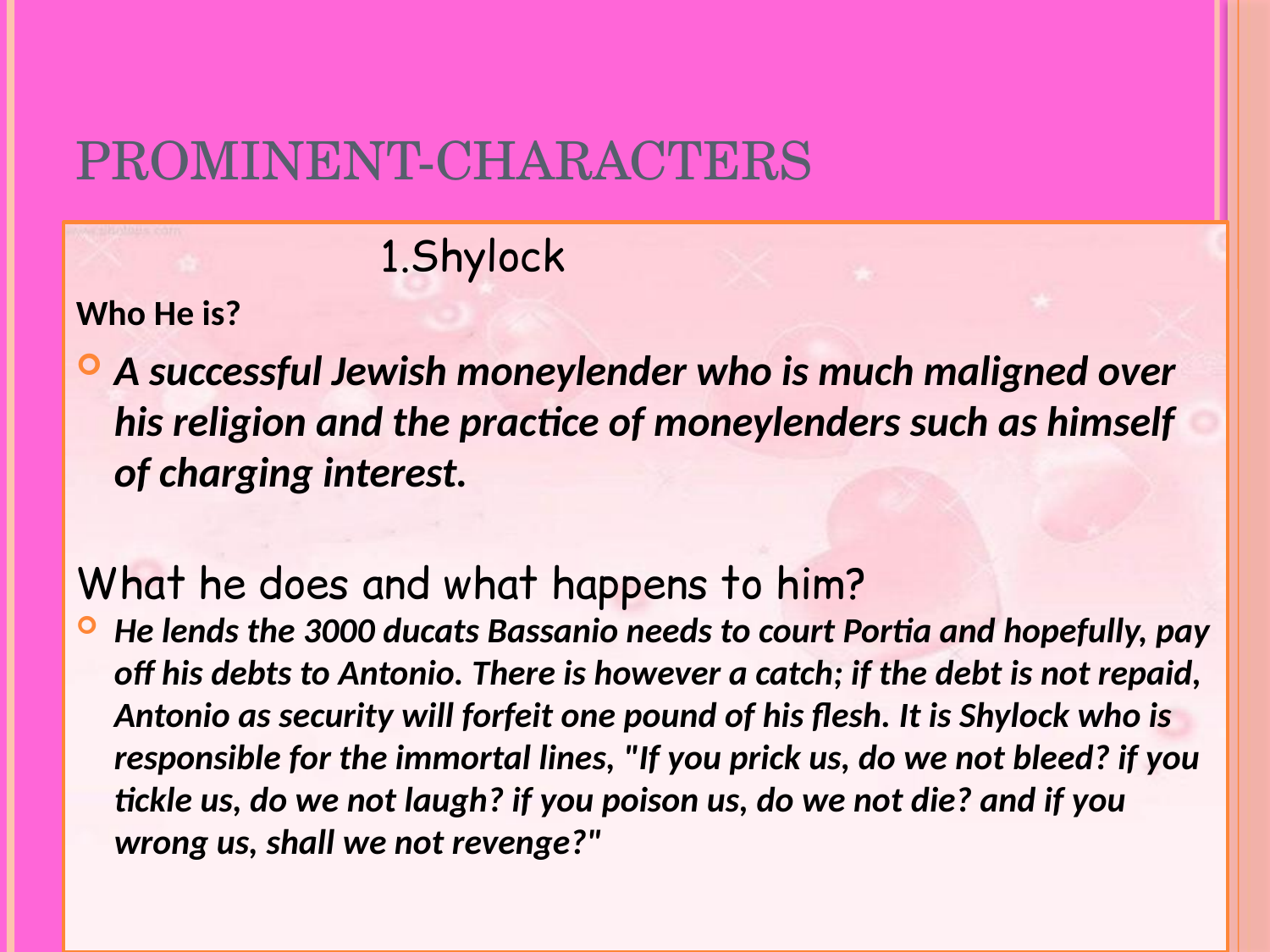

# PROMINENT-CHARACTERS
                        1.Shylock
Who He is?
A successful Jewish moneylender who is much maligned over his religion and the practice of moneylenders such as himself of charging interest.

What he does and what happens to him?
He lends the 3000 ducats Bassanio needs to court Portia and hopefully, pay off his debts to Antonio. There is however a catch; if the debt is not repaid, Antonio as security will forfeit one pound of his flesh. It is Shylock who is responsible for the immortal lines, "If you prick us, do we not bleed? if you tickle us, do we not laugh? if you poison us, do we not die? and if you wrong us, shall we not revenge?"